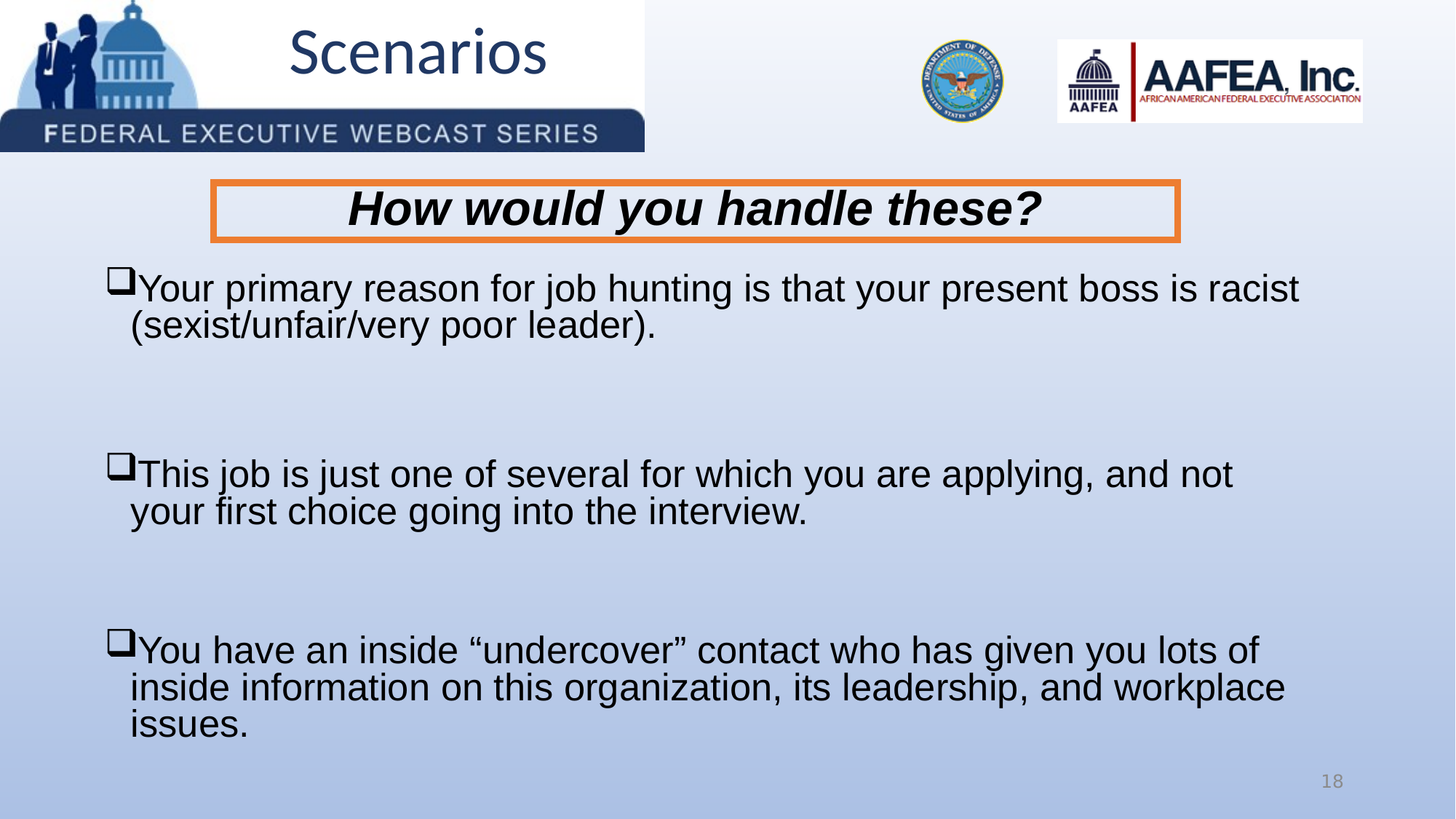

# Scenarios
How would you handle these?
Your primary reason for job hunting is that your present boss is racist (sexist/unfair/very poor leader).

This job is just one of several for which you are applying, and not your first choice going into the interview.

You have an inside “undercover” contact who has given you lots of inside information on this organization, its leadership, and workplace issues.
18